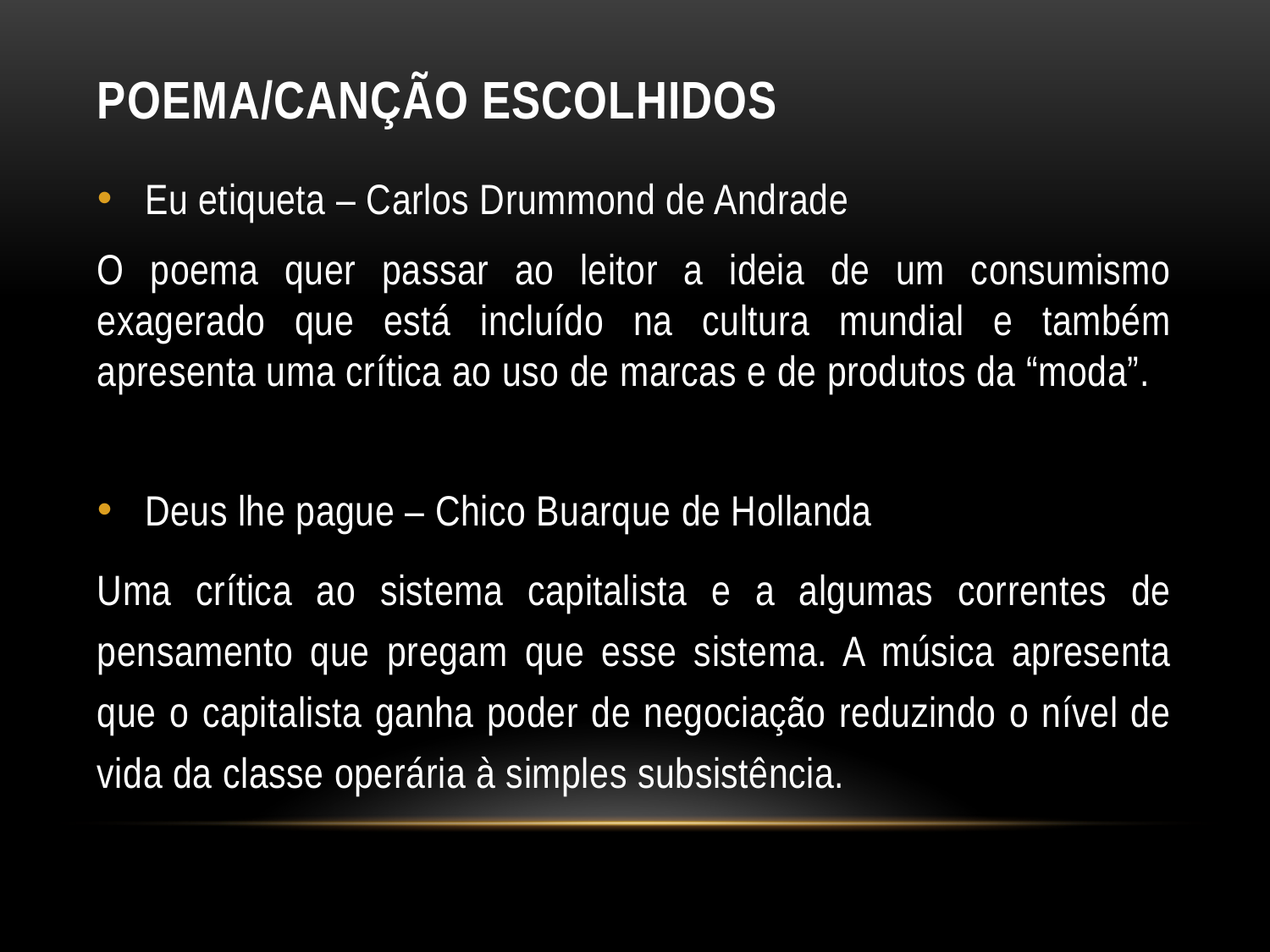

# Poema/canção escolhidos

Eu etiqueta – Carlos Drummond de Andrade
O poema quer passar ao leitor a ideia de um consumismo exagerado que está incluído na cultura mundial e também apresenta uma crítica ao uso de marcas e de produtos da “moda”.

Deus lhe pague – Chico Buarque de Hollanda
Uma crítica ao sistema capitalista e a algumas correntes de pensamento que pregam que esse sistema. A música apresenta que o capitalista ganha poder de negociação reduzindo o nível de vida da classe operária à simples subsistência.